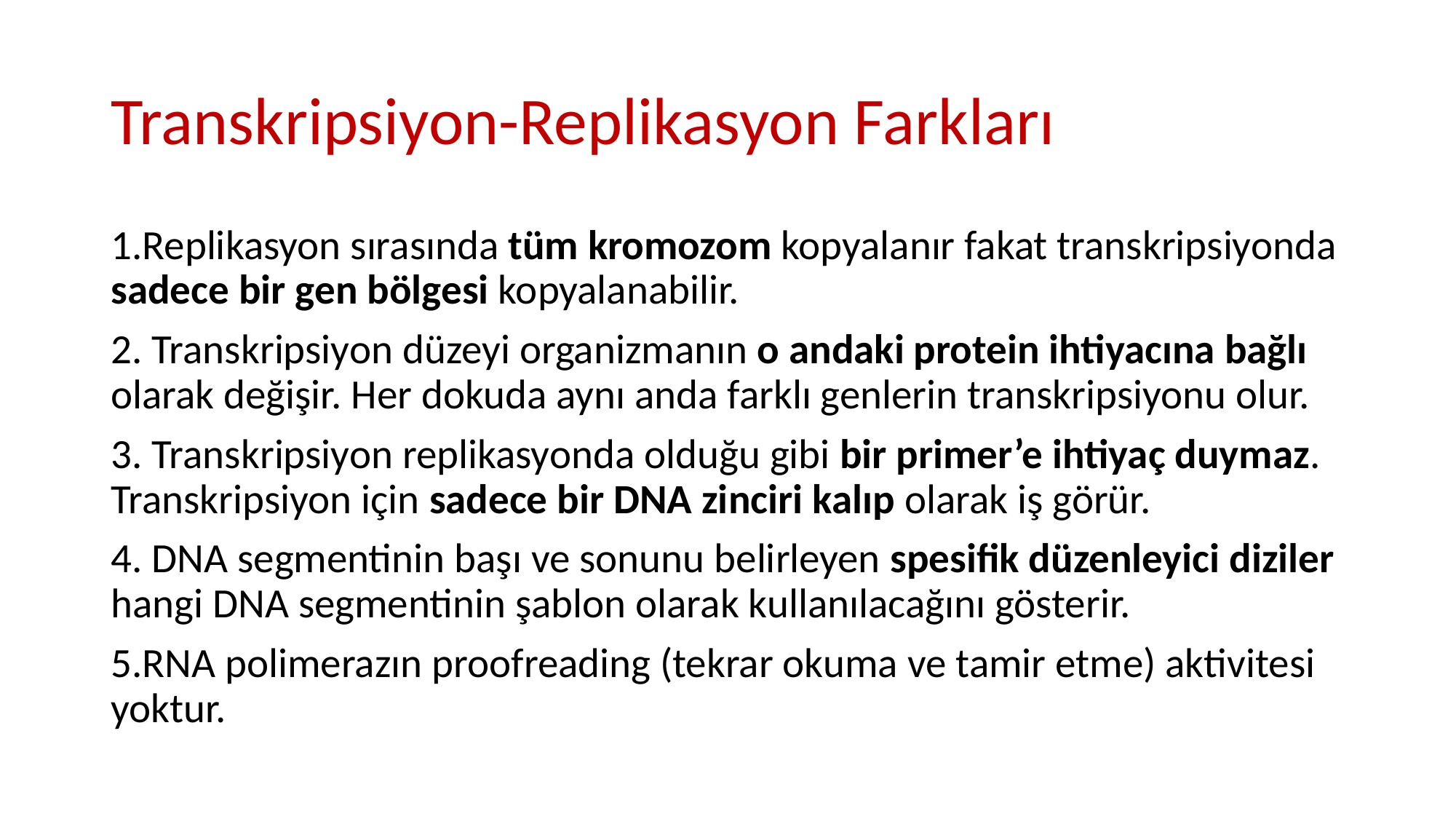

# Transkripsiyon-Replikasyon Farkları
1.Replikasyon sırasında tüm kromozom kopyalanır fakat transkripsiyonda sadece bir gen bölgesi kopyalanabilir.
2. Transkripsiyon düzeyi organizmanın o andaki protein ihtiyacına bağlı olarak değişir. Her dokuda aynı anda farklı genlerin transkripsiyonu olur.
3. Transkripsiyon replikasyonda olduğu gibi bir primer’e ihtiyaç duymaz. Transkripsiyon için sadece bir DNA zinciri kalıp olarak iş görür.
4. DNA segmentinin başı ve sonunu belirleyen spesifik düzenleyici diziler hangi DNA segmentinin şablon olarak kullanılacağını gösterir.
5.RNA polimerazın proofreading (tekrar okuma ve tamir etme) aktivitesi yoktur.